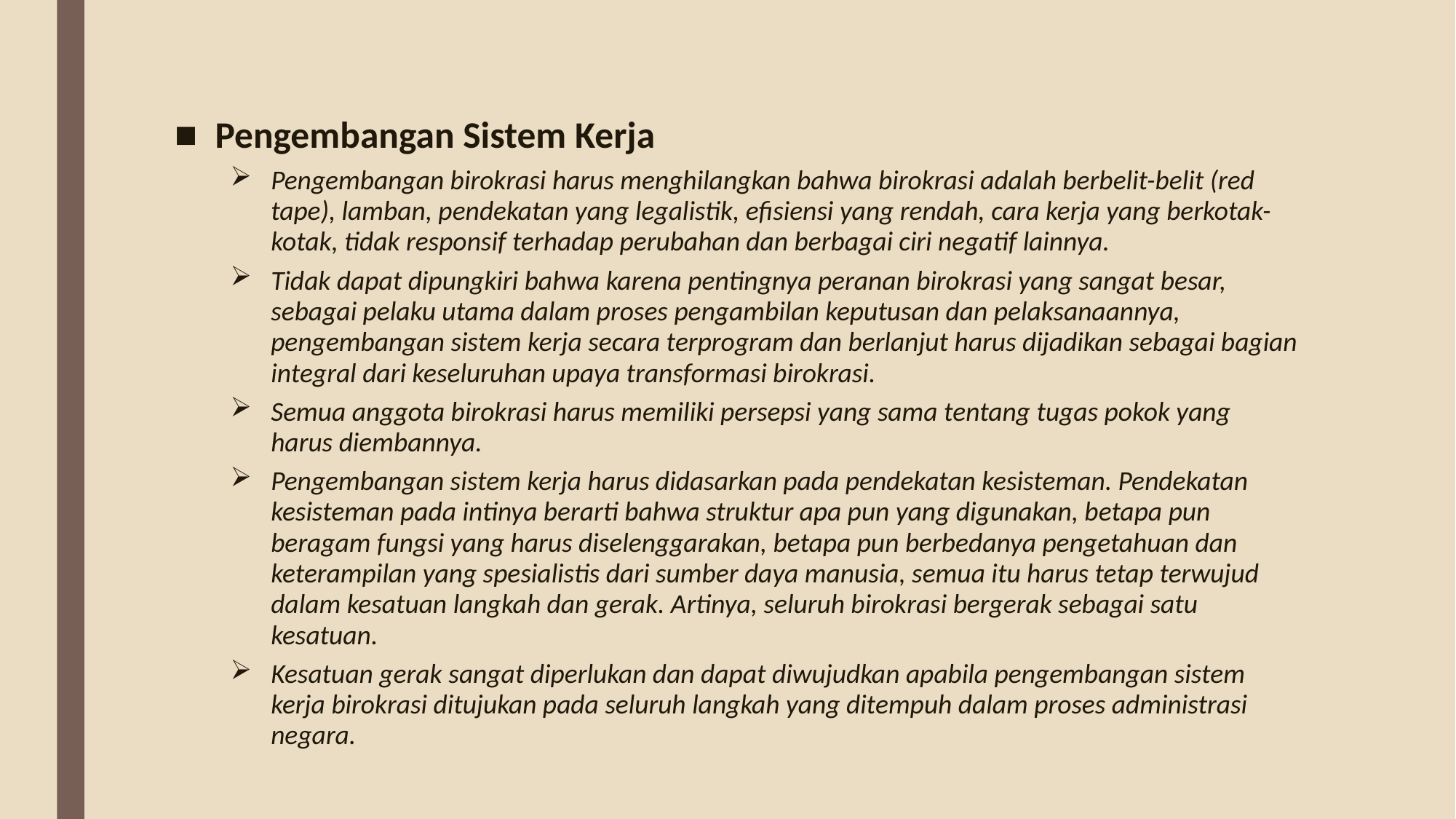

Pengembangan Sistem Kerja
Pengembangan birokrasi harus menghilangkan bahwa birokrasi adalah berbelit-belit (red tape), lamban, pendekatan yang legalistik, efisiensi yang rendah, cara kerja yang berkotak-kotak, tidak responsif terhadap perubahan dan berbagai ciri negatif lainnya.
Tidak dapat dipungkiri bahwa karena pentingnya peranan birokrasi yang sangat besar, sebagai pelaku utama dalam proses pengambilan keputusan dan pelaksanaannya, pengembangan sistem kerja secara terprogram dan berlanjut harus dijadikan sebagai bagian integral dari keseluruhan upaya transformasi birokrasi.
Semua anggota birokrasi harus memiliki persepsi yang sama tentang tugas pokok yang harus diembannya.
Pengembangan sistem kerja harus didasarkan pada pendekatan kesisteman. Pendekatan kesisteman pada intinya berarti bahwa struktur apa pun yang digunakan, betapa pun beragam fungsi yang harus diselenggarakan, betapa pun berbedanya pengetahuan dan keterampilan yang spesialistis dari sumber daya manusia, semua itu harus tetap terwujud dalam kesatuan langkah dan gerak. Artinya, seluruh birokrasi bergerak sebagai satu kesatuan.
Kesatuan gerak sangat diperlukan dan dapat diwujudkan apabila pengembangan sistem kerja birokrasi ditujukan pada seluruh langkah yang ditempuh dalam proses administrasi negara.